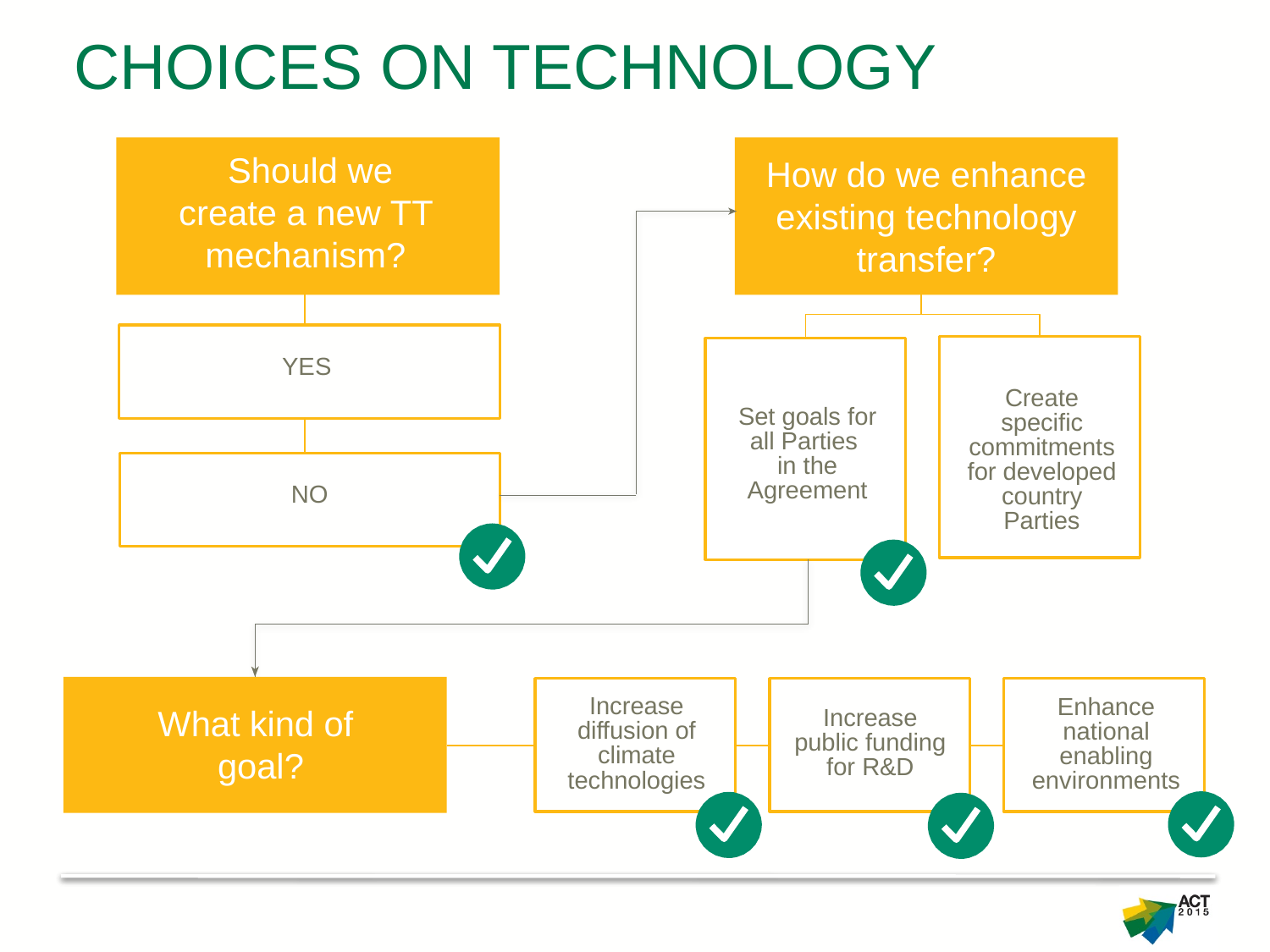

only developed countries
CHOICES ON TECHNOLOGY

Should we create a new TT mechanism?
How do we enhance existing technology transfer?

YES
Create specific commitments for developed country Parties
Set goals for all Parties
in the Agreement

NO

What kind of goal?
Increase diffusion of climate technologies
Enhance national enabling environments
What kind of goal?
Increase public funding for R&D
How to spend the funding?